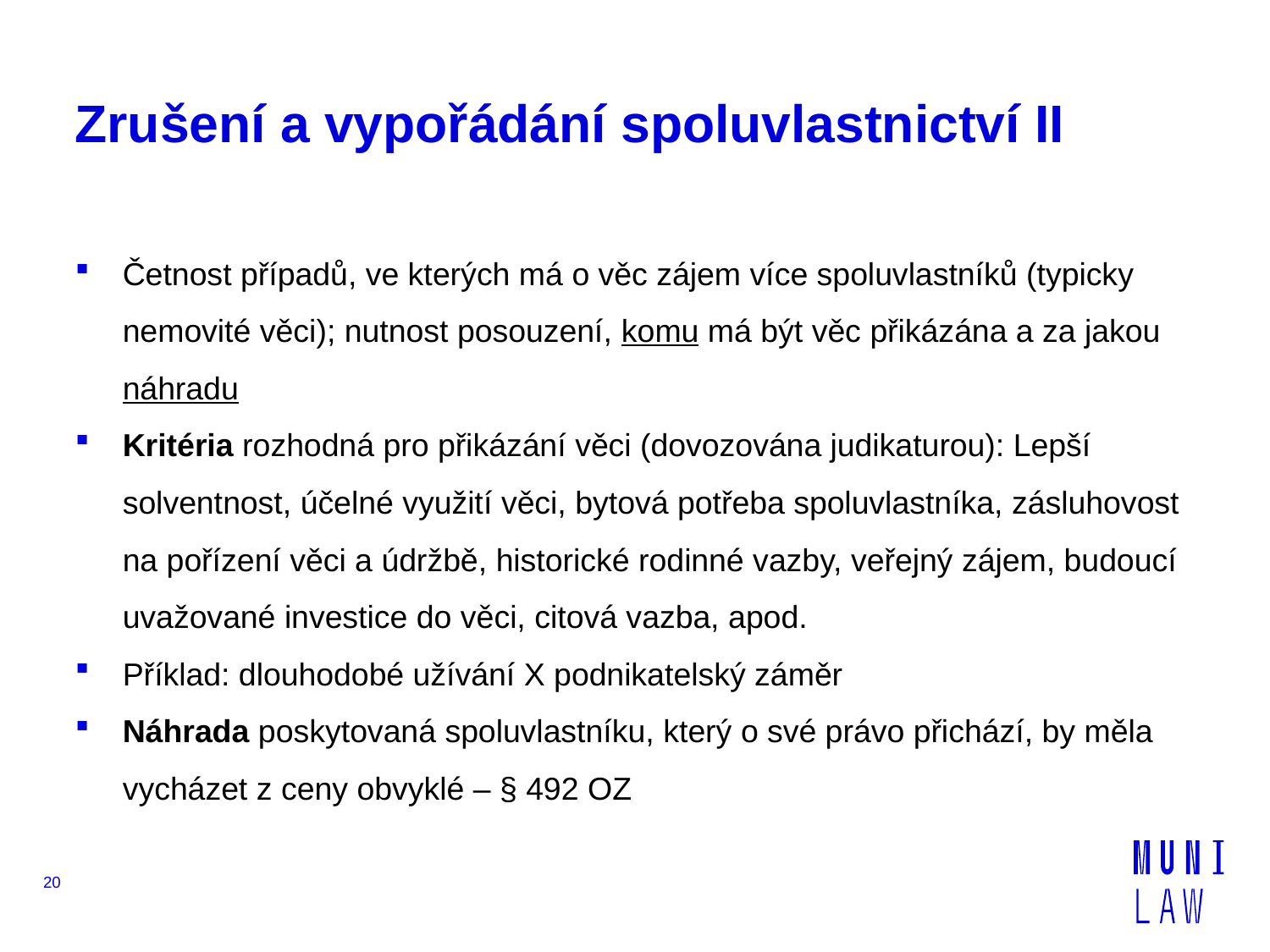

# Zrušení a vypořádání spoluvlastnictví II
Četnost případů, ve kterých má o věc zájem více spoluvlastníků (typicky nemovité věci); nutnost posouzení, komu má být věc přikázána a za jakou náhradu
Kritéria rozhodná pro přikázání věci (dovozována judikaturou): Lepší solventnost, účelné využití věci, bytová potřeba spoluvlastníka, zásluhovost na pořízení věci a údržbě, historické rodinné vazby, veřejný zájem, budoucí uvažované investice do věci, citová vazba, apod.
Příklad: dlouhodobé užívání X podnikatelský záměr
Náhrada poskytovaná spoluvlastníku, který o své právo přichází, by měla vycházet z ceny obvyklé – § 492 OZ
20